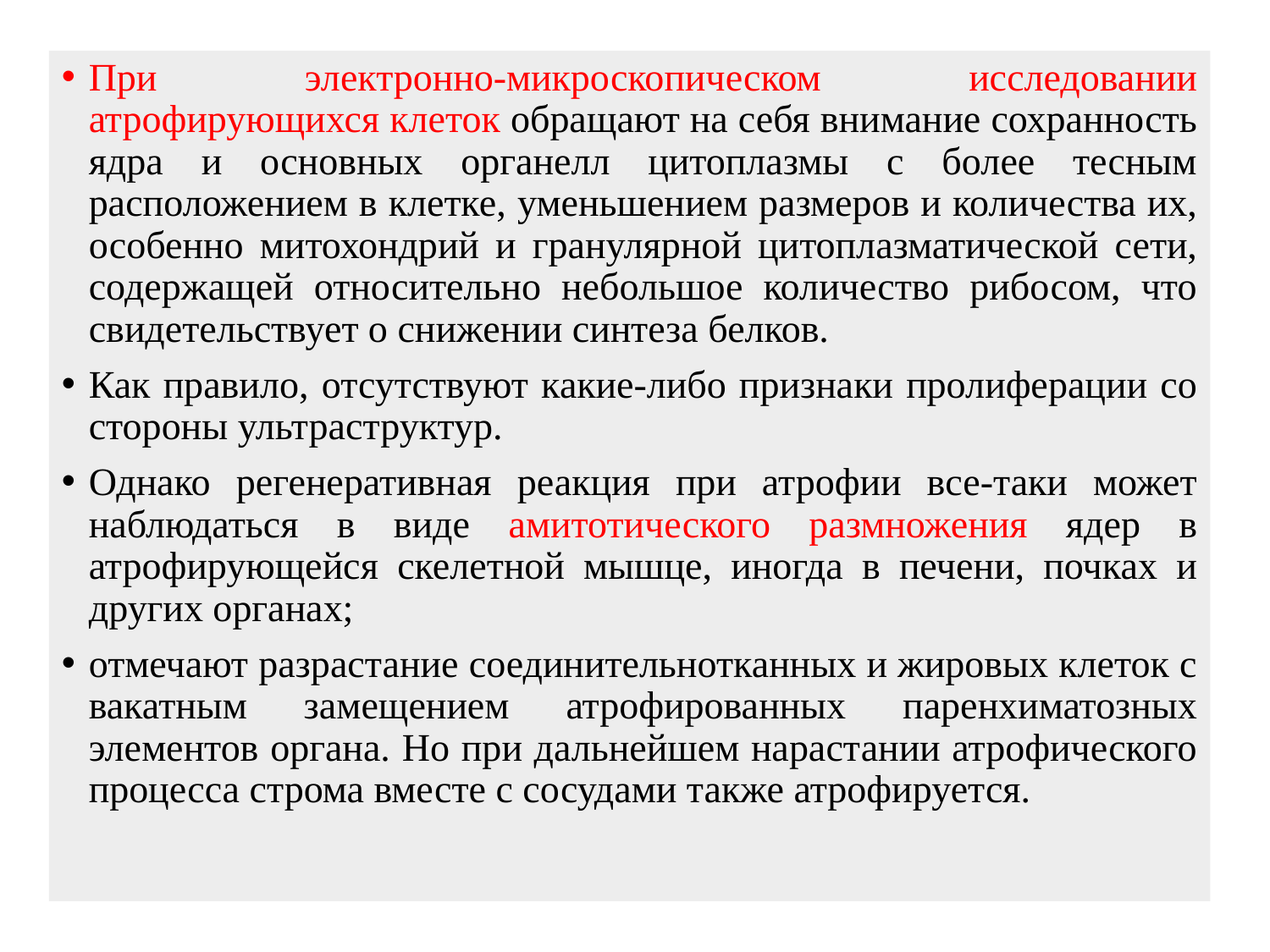

При электронно-микроскопическом исследовании атрофирующихся клеток обращают на себя внимание сохранность ядра и основных органелл цитоплазмы с более тесным расположением в клетке, уменьшением размеров и количества их, особенно митохондрий и гранулярной цитоплазматической сети, содержащей относительно небольшое количество рибосом, что свидетельствует о снижении синтеза белков.
Как правило, отсутствуют какие-либо признаки пролиферации со стороны ультраструктур.
Однако регенеративная реакция при атрофии все-таки может наблюдаться в виде амитотического размножения ядер в атрофирующейся скелетной мышце, иногда в печени, почках и других органах;
отмечают разрастание соединительнотканных и жировых клеток с вакатным замещением атрофированных паренхиматозных элементов органа. Но при дальнейшем нарастании атрофического процесса строма вместе с сосудами также атрофируется.

#